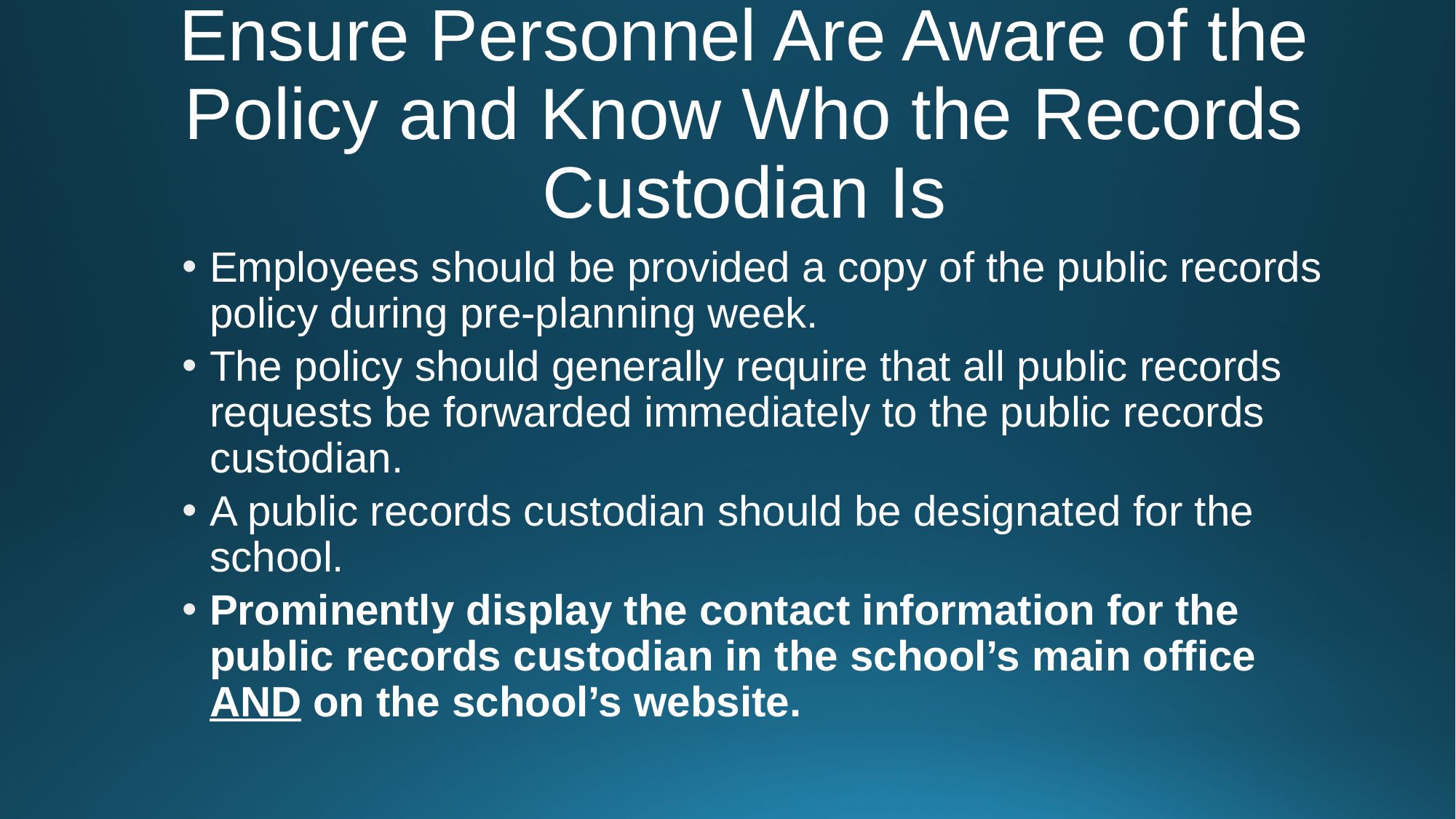

# Ensure Personnel Are Aware of the Policy and Know Who the Records Custodian Is
Employees should be provided a copy of the public records policy during pre-planning week.
The policy should generally require that all public records requests be forwarded immediately to the public records custodian.
A public records custodian should be designated for the school.
Prominently display the contact information for the public records custodian in the school’s main office AND on the school’s website.